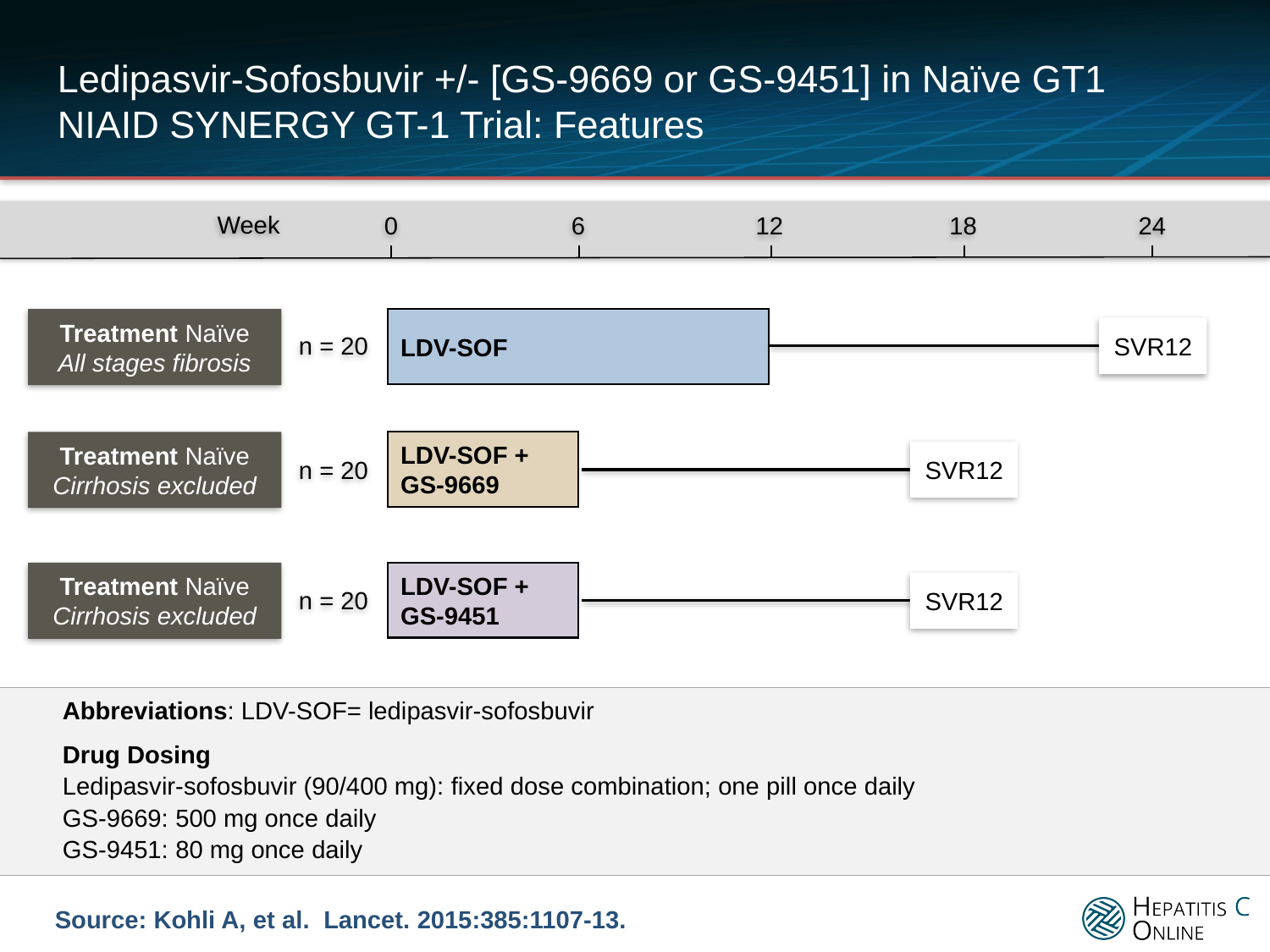

# Ledipasvir-Sofosbuvir +/- [GS-9669 or GS-9451] in Naïve GT1 NIAID SYNERGY GT-1 Trial: Features

0
6
12
18
24
Week

Treatment Naïve
All stages fibrosis
LDV-SOF
n = 20
SVR12
Treatment Naïve
Cirrhosis excluded
LDV-SOF +
GS-9669
n = 20
SVR12
Treatment Naïve
Cirrhosis excluded
LDV-SOF +
GS-9451
n = 20
SVR12
Abbreviations: LDV-SOF= ledipasvir-sofosbuvir
Drug Dosing
Ledipasvir-sofosbuvir (90/400 mg): fixed dose combination; one pill once daily
GS-9669: 500 mg once daily
GS-9451: 80 mg once daily
Source: Kohli A, et al.  Lancet. 2015:385:1107-13.